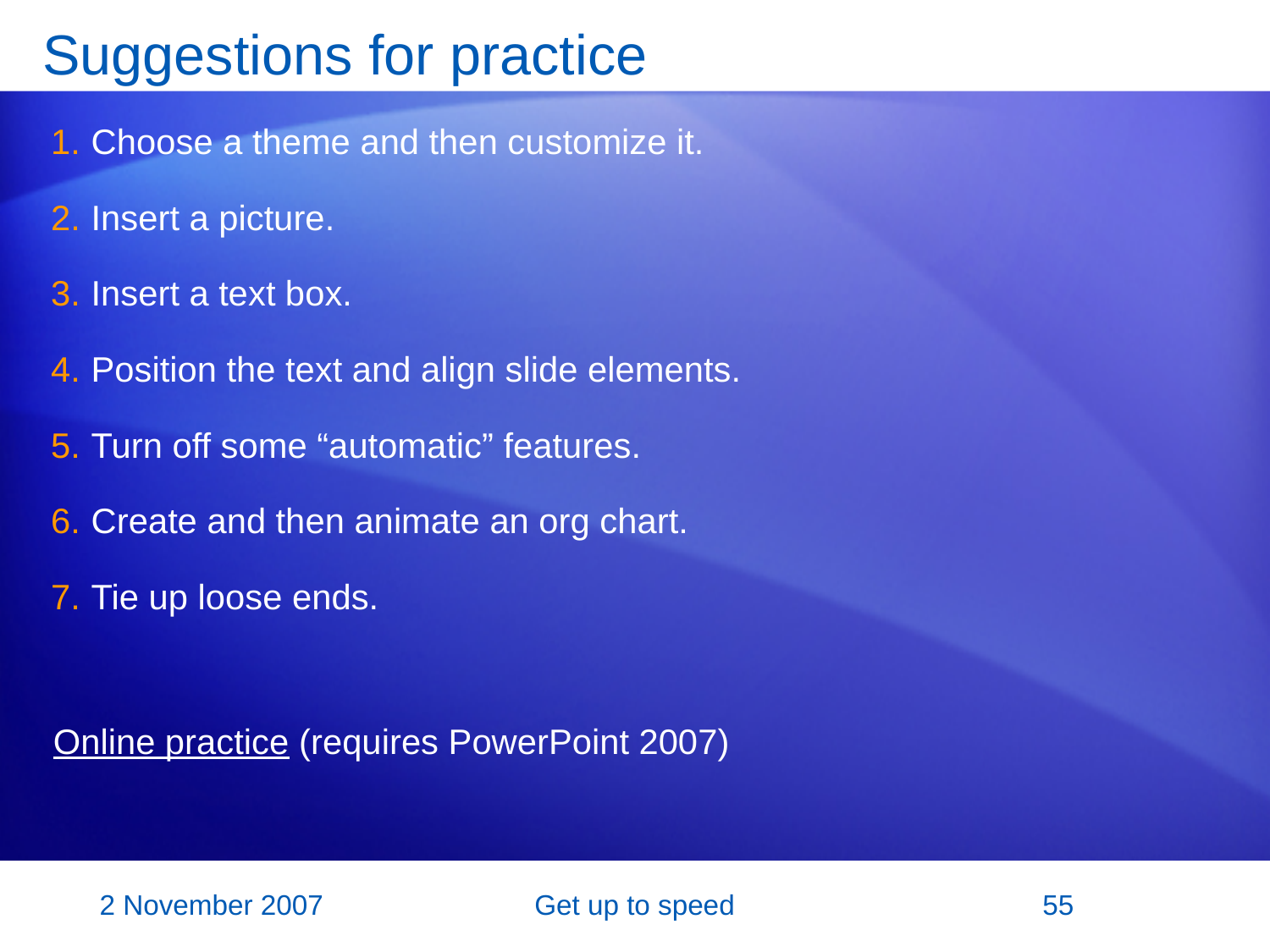

# Suggestions for practice
Choose a theme and then customize it.
Insert a picture.
Insert a text box.
Position the text and align slide elements.
Turn off some “automatic” features.
Create and then animate an org chart.
Tie up loose ends.
Online practice (requires PowerPoint 2007)
2 November 2007
Get up to speed
55